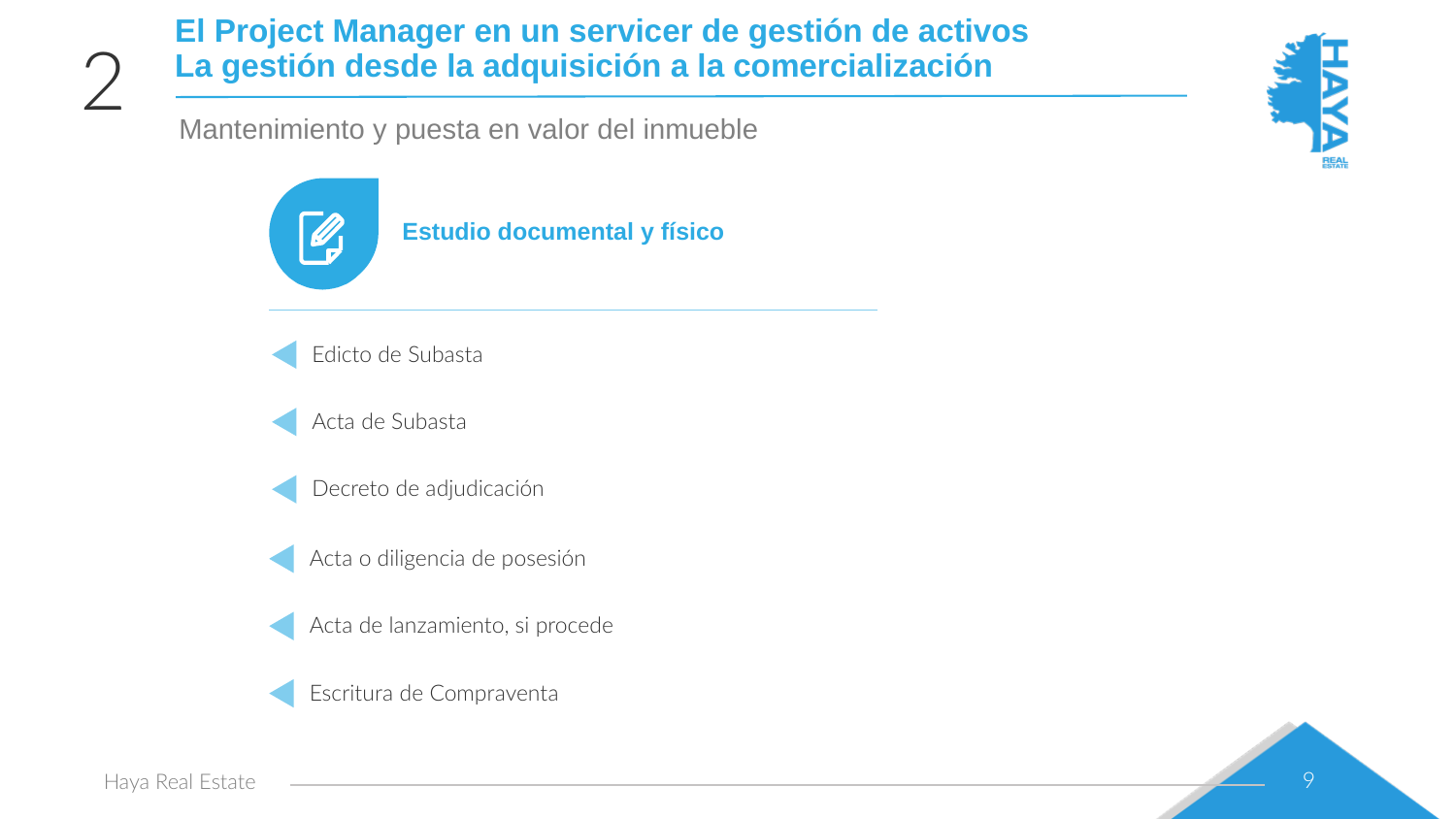

# El Project Manager en un servicer de gestión de activos La gestión desde la adquisición a la comercialización
2
Mantenimiento y puesta en valor del inmueble

Estudio documental y físico
Edicto de Subasta

Acta de Subasta

Decreto de adjudicación

Acta o diligencia de posesión

Acta de lanzamiento, si procede

Escritura de Compraventa